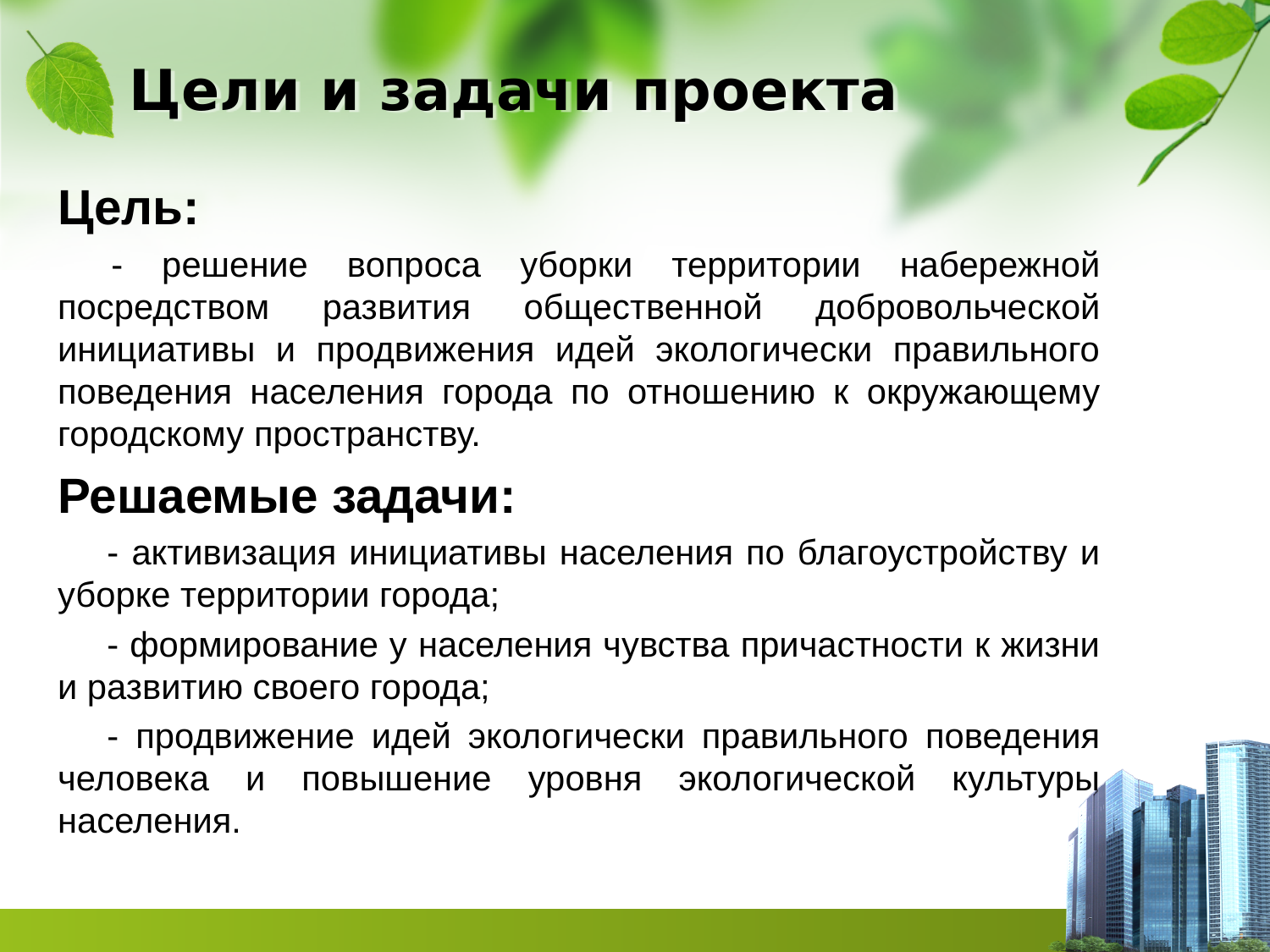

# Цели и задачи проекта
Цель:
- решение вопроса уборки территории набережной посредством развития общественной добровольческой инициативы и продвижения идей экологически правильного поведения населения города по отношению к окружающему городскому пространству.
Решаемые задачи:
- активизация инициативы населения по благоустройству и уборке территории города;
- формирование у населения чувства причастности к жизни и развитию своего города;
- продвижение идей экологически правильного поведения человека и повышение уровня экологической культуры населения.